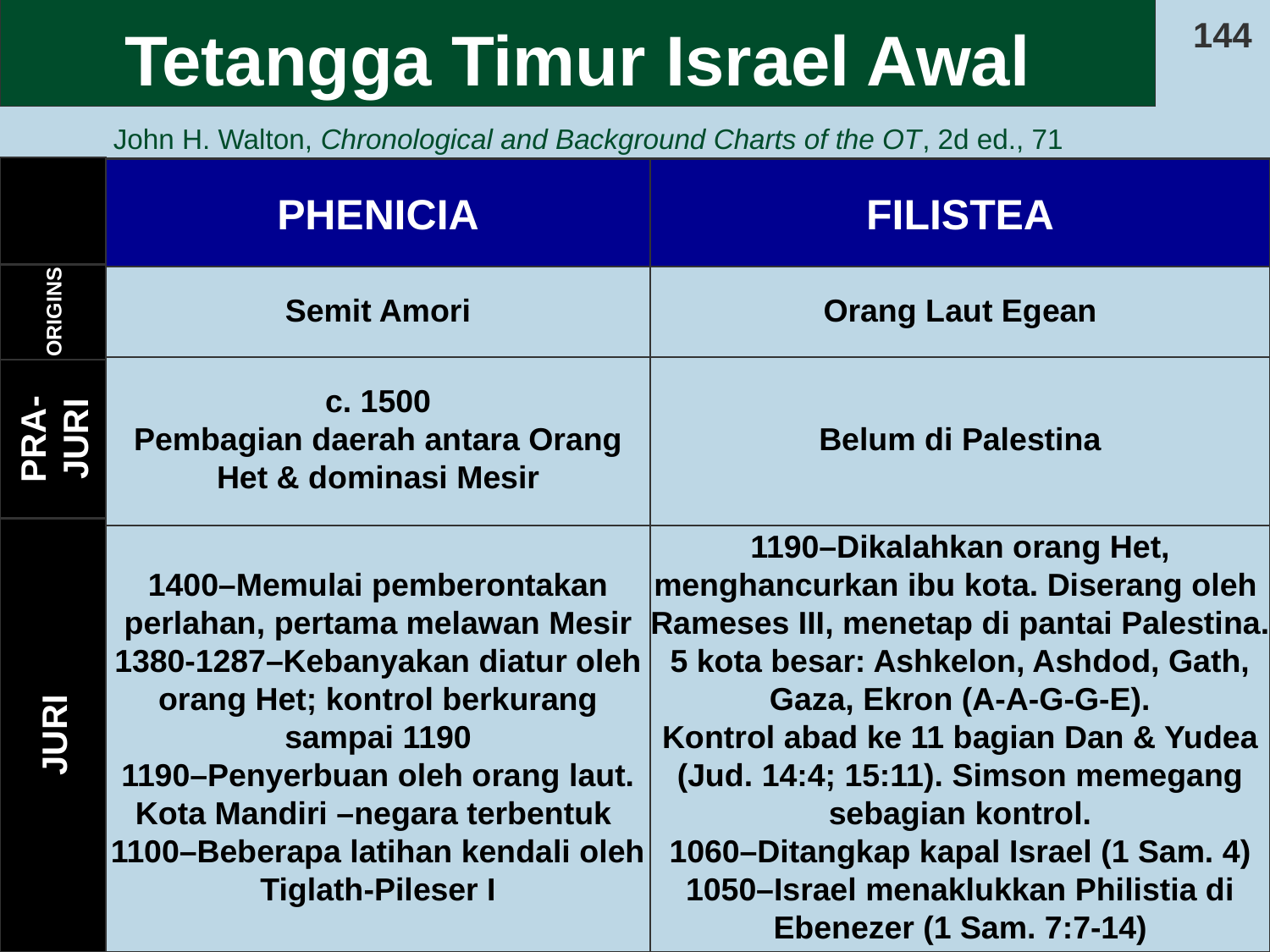

# Tetangga Timur Israel Awal
144
John H. Walton, Chronological and Background Charts of the OT, 2d ed., 71

PHENICIA

FILISTEA

ORIGINS

Semit Amori

Orang Laut Egean

c. 1500
Pembagian daerah antara Orang Het & dominasi Mesir

Belum di Palestina

PRA-JURI

1400–Memulai pemberontakan perlahan, pertama melawan Mesir
1380-1287–Kebanyakan diatur oleh orang Het; kontrol berkurang sampai 1190
1190–Penyerbuan oleh orang laut. Kota Mandiri –negara terbentuk
1100–Beberapa latihan kendali oleh Tiglath-Pileser I

1190–Dikalahkan orang Het, menghancurkan ibu kota. Diserang oleh  Rameses III, menetap di pantai Palestina. 5 kota besar: Ashkelon, Ashdod, Gath, Gaza, Ekron (A-A-G-G-E).
Kontrol abad ke 11 bagian Dan & Yudea (Jud. 14:4; 15:11). Simson memegang sebagian kontrol.
1060–Ditangkap kapal Israel (1 Sam. 4)
1050–Israel menaklukkan Philistia di Ebenezer (1 Sam. 7:7-14)

JURI